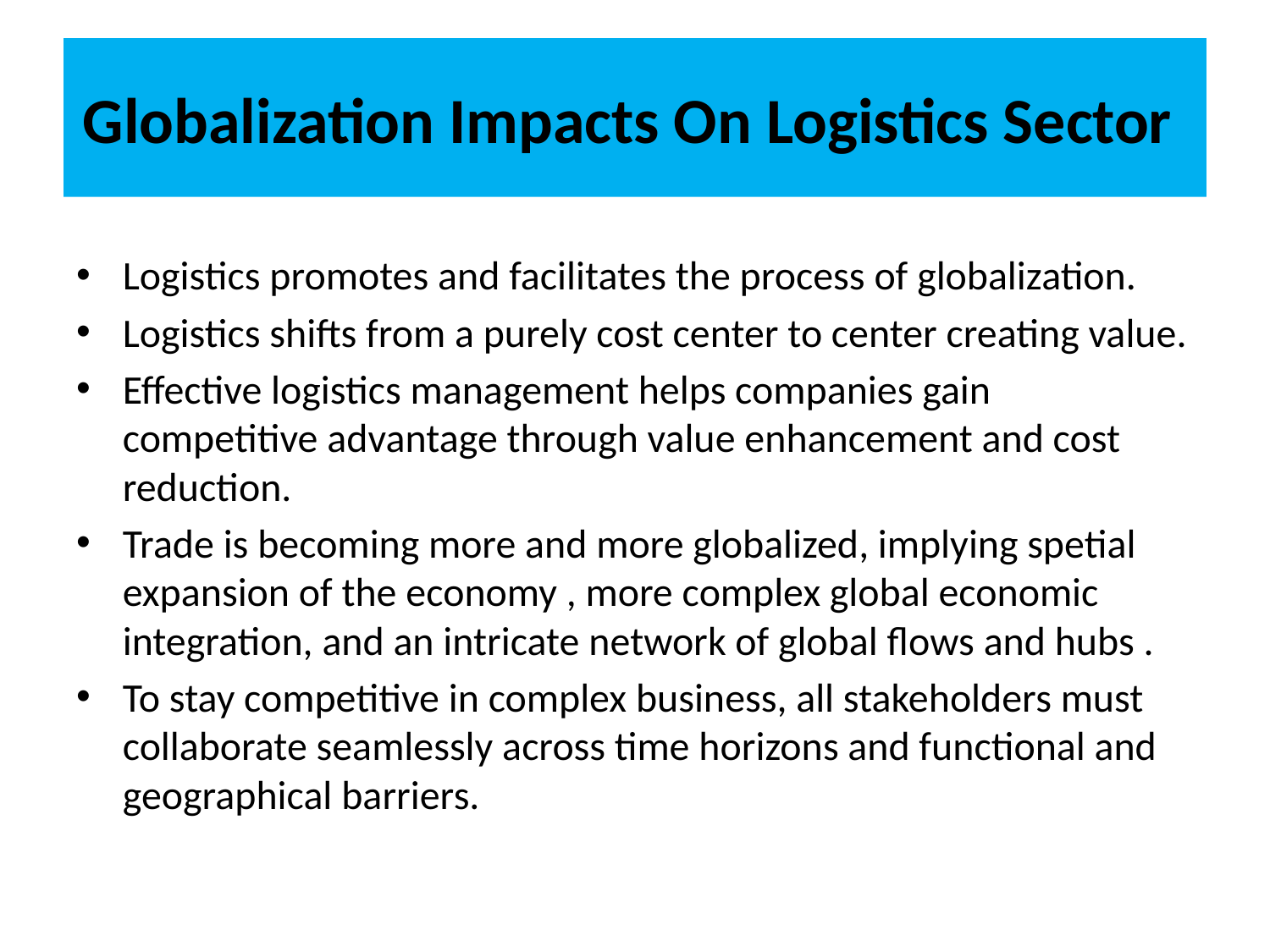

# Globalization Impacts On Logistics Sector
Logistics promotes and facilitates the process of globalization.
Logistics shifts from a purely cost center to center creating value.
Effective logistics management helps companies gain competitive advantage through value enhancement and cost reduction.
Trade is becoming more and more globalized, implying spetial expansion of the economy , more complex global economic integration, and an intricate network of global flows and hubs .
To stay competitive in complex business, all stakeholders must collaborate seamlessly across time horizons and functional and geographical barriers.